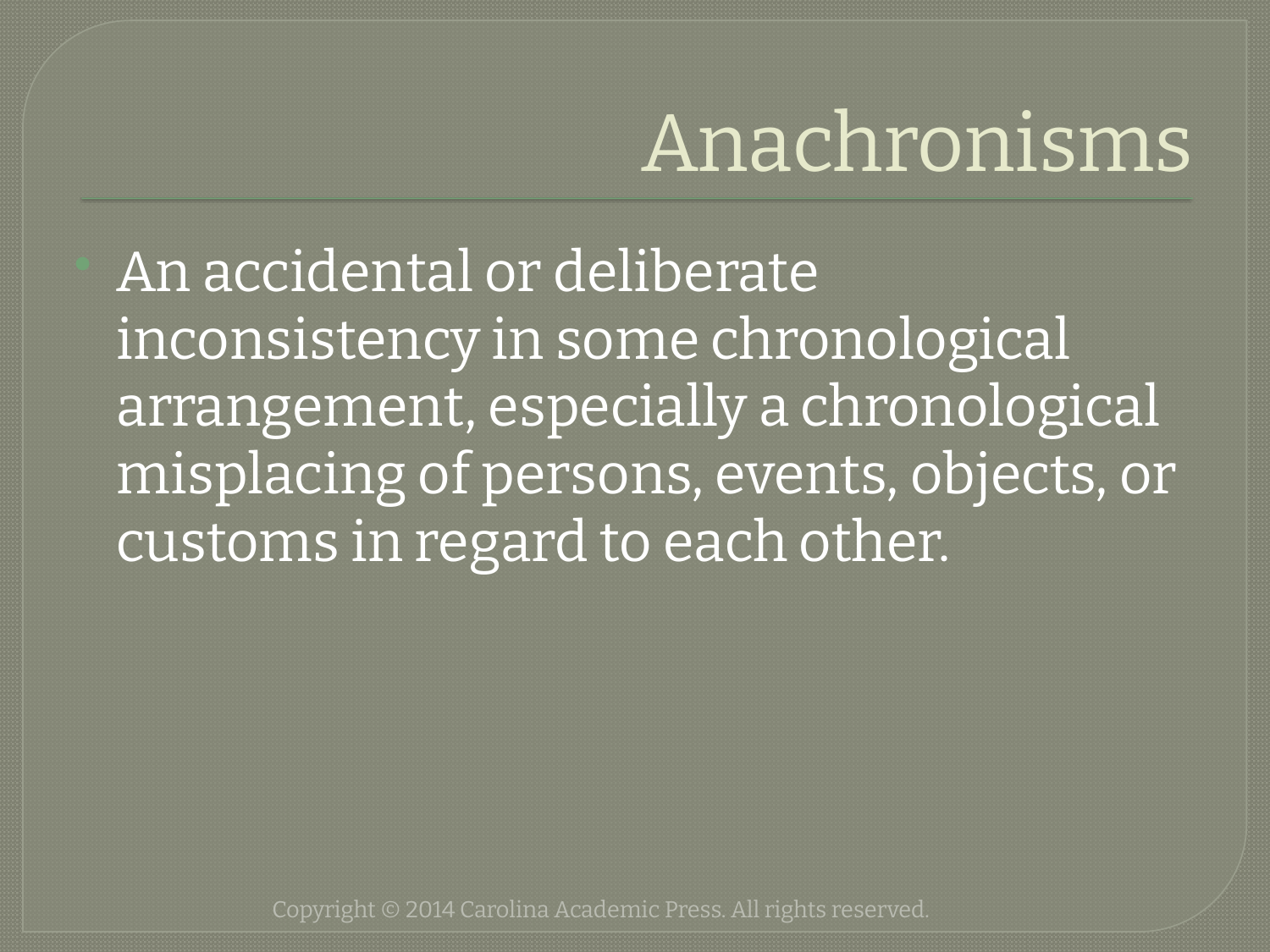

# Anachronisms
An accidental or deliberate inconsistency in some chronological arrangement, especially a chronological misplacing of persons, events, objects, or customs in regard to each other.
Copyright © 2014 Carolina Academic Press. All rights reserved.